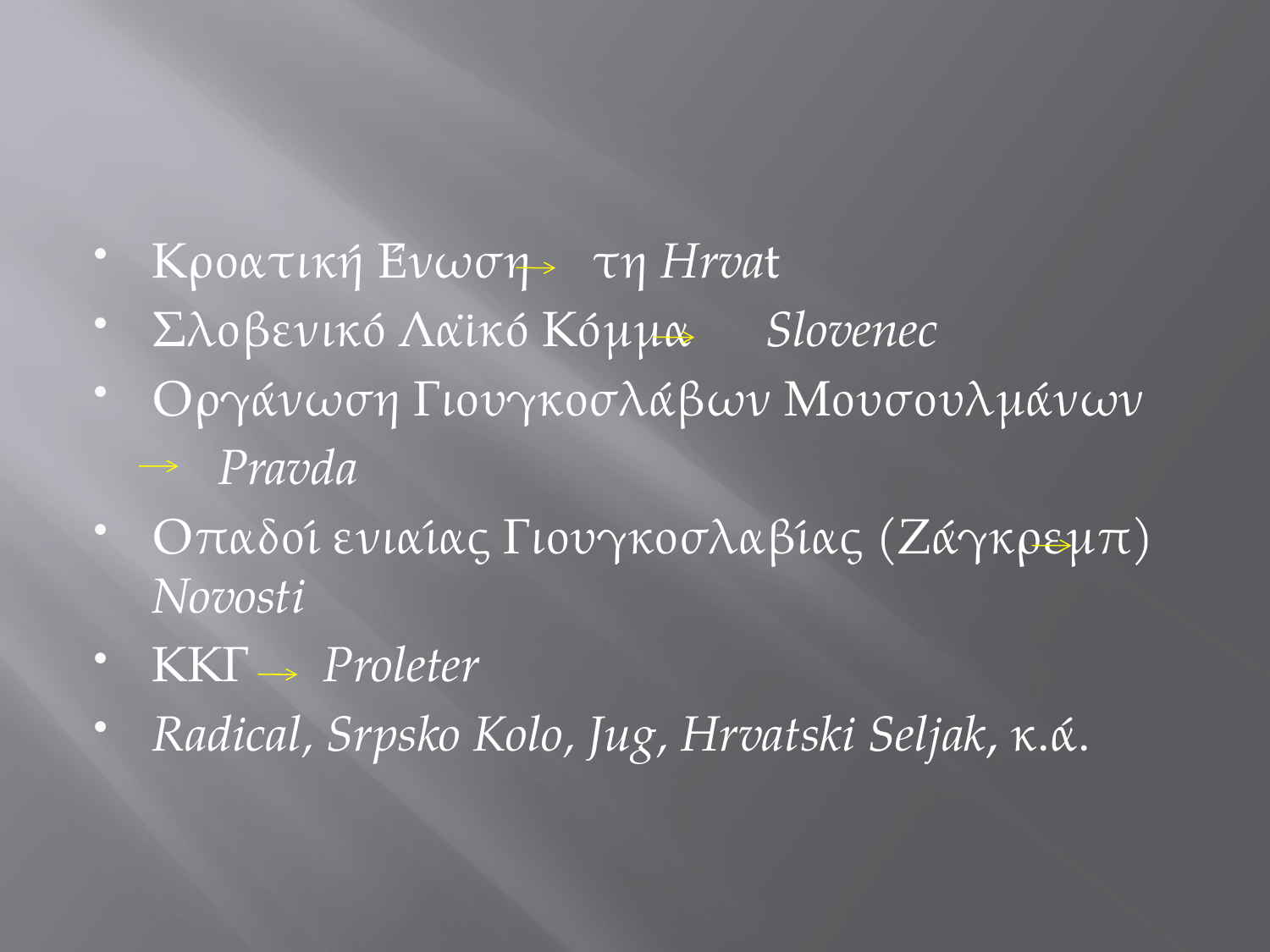

#
Κροατική Ένωση     τη Hrvat
Σλοβενικό Λαϊκό Κόμμα      Slovenec
Οργάνωση Γιουγκοσλάβων Μουσουλμάνων
          Pravda
Οπαδοί ενιαίας Γιουγκοσλαβίας (Ζάγκρεμπ)  Novosti
ΚΚΓ      Proleter
Radical, Srpsko Kolo, Jug, Hrvatski Seljak, κ.ά.